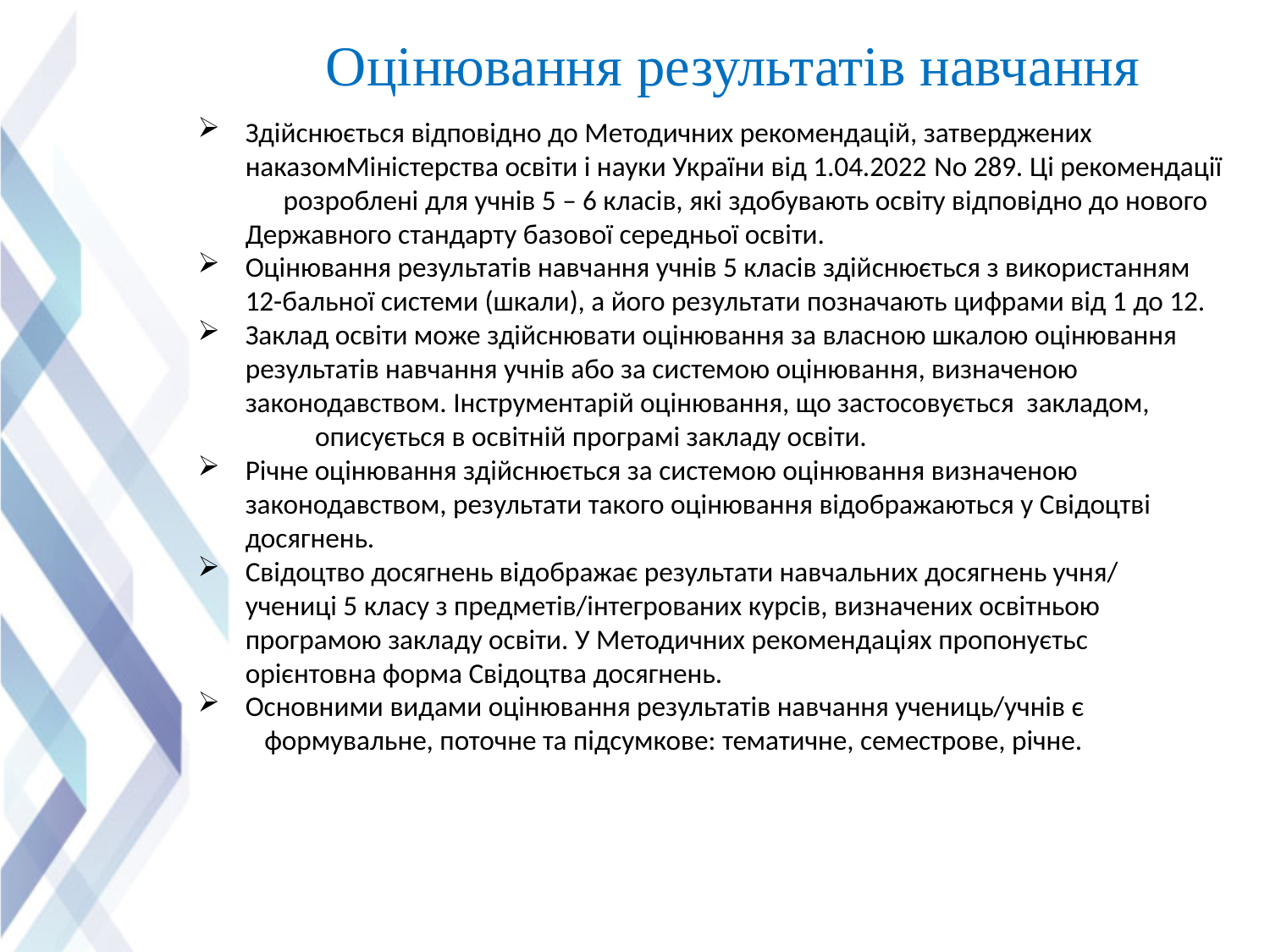

Оцінювання результатів навчання
Здійснюється відповідно до Методичних рекомендацій, затверджених наказомМіністерства освіти і науки України від 1.04.2022 No 289. Ці рекомендації        розроблені для учнів 5 – 6 класів, які здобувають освіту відповідно до нового Державного стандарту базової середньої освіти.
Оцінювання результатів навчання учнів 5 класів здійснюється з використанням    12-бальної системи (шкали), а його результати позначають цифрами від 1 до 12.
Заклад освіти може здійснювати оцінювання за власною шкалою оцінювання   результатів навчання учнів або за системою оцінювання, визначеною                  законодавством. Інструментарій оцінювання, що застосовується  закладом,                        описується в освітній програмі закладу освіти.
Річне оцінювання здійснюється за системою оцінювання визначеною                       законодавством, результати такого оцінювання відображаються у Свідоцтві      досягнень.
Свідоцтво досягнень відображає результати навчальних досягнень учня/           учениці 5 класу з предметів/інтегрованих курсів, визначених освітньою             програмою закладу освіти. У Методичних рекомендаціях пропонуєтьс               орієнтовна форма Свідоцтва досягнень.
Основними видами оцінювання результатів навчання учениць/учнів є                          формувальне, поточне та підсумкове: тематичне, семестрове, річне.